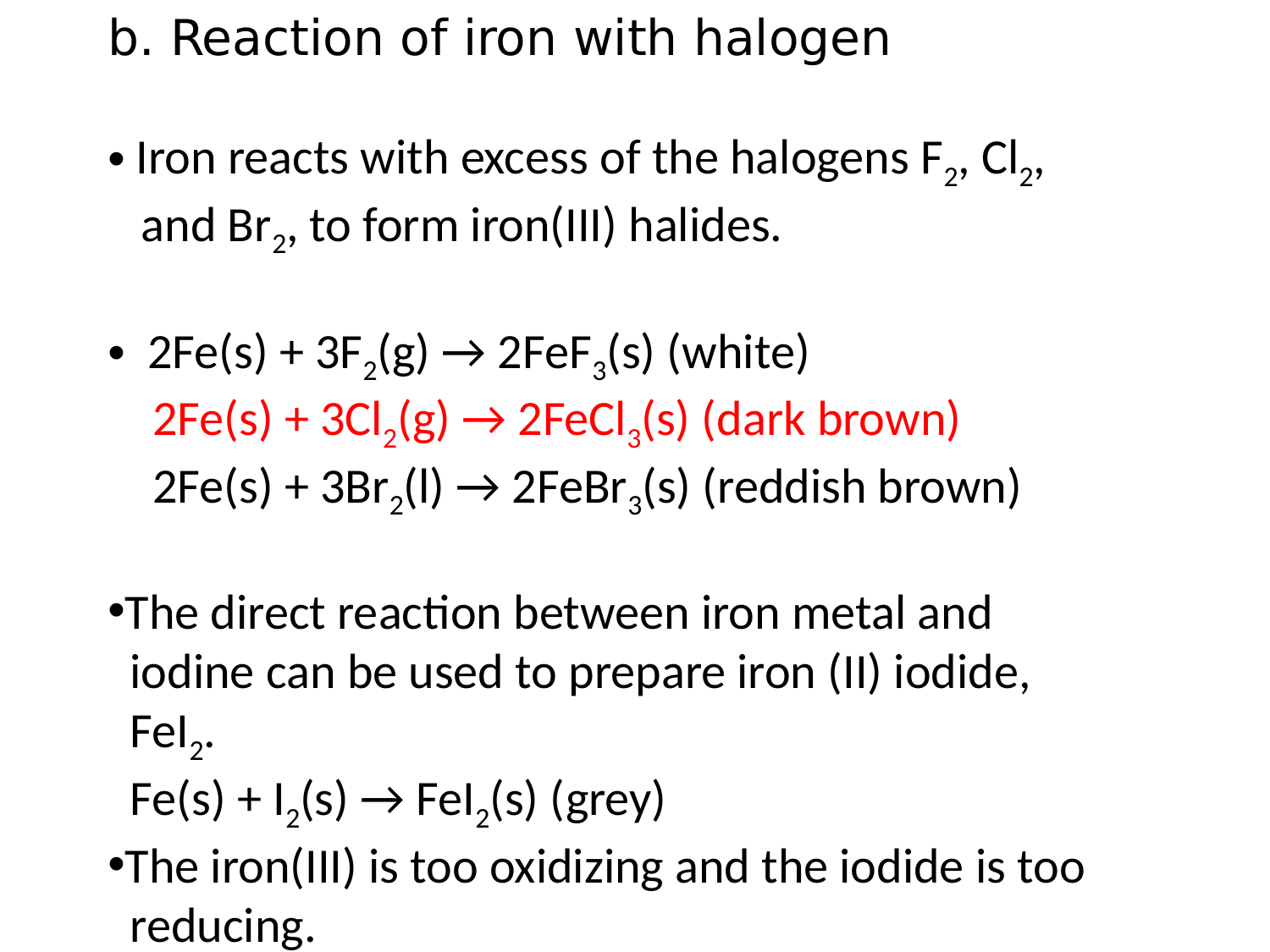

b. Reaction of iron with halogen

 Iron reacts with excess of the halogens F2, Cl2,
   and Br2, to form iron(III) halides.

  2Fe(s) + 3F2(g) → 2FeF3(s) (white)
    2Fe(s) + 3Cl2(g) → 2FeCl3(s) (dark brown)
    2Fe(s) + 3Br2(l) → 2FeBr3(s) (reddish brown)

The direct reaction between iron metal and
  iodine can be used to prepare iron (II) iodide,
  FeI2.
  Fe(s) + I2(s) → FeI2(s) (grey)
The iron(III) is too oxidizing and the iodide is too
  reducing.